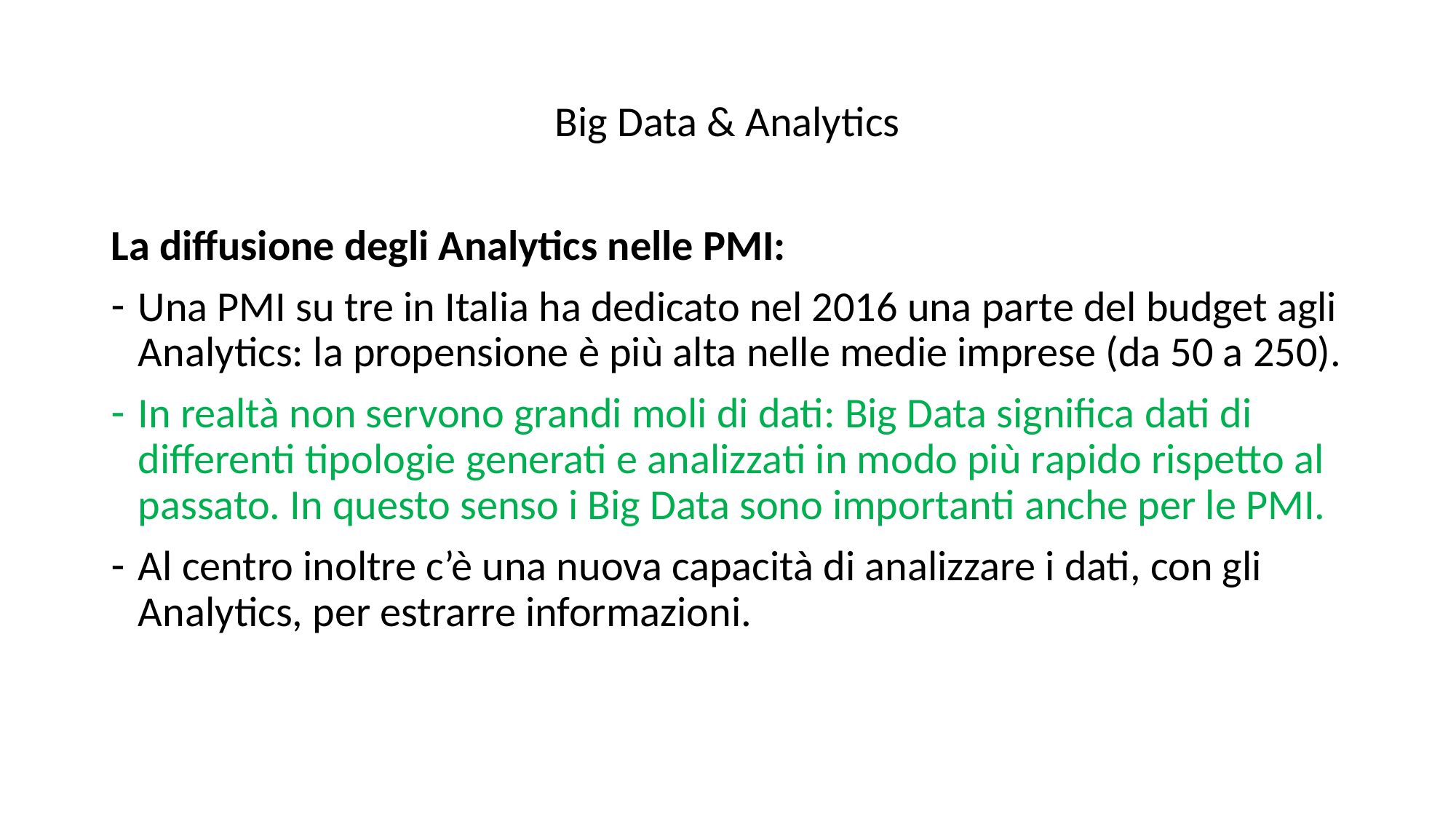

# Big Data & Analytics
La diffusione degli Analytics nelle PMI:
Una PMI su tre in Italia ha dedicato nel 2016 una parte del budget agli Analytics: la propensione è più alta nelle medie imprese (da 50 a 250).
In realtà non servono grandi moli di dati: Big Data significa dati di differenti tipologie generati e analizzati in modo più rapido rispetto al passato. In questo senso i Big Data sono importanti anche per le PMI.
Al centro inoltre c’è una nuova capacità di analizzare i dati, con gli Analytics, per estrarre informazioni.